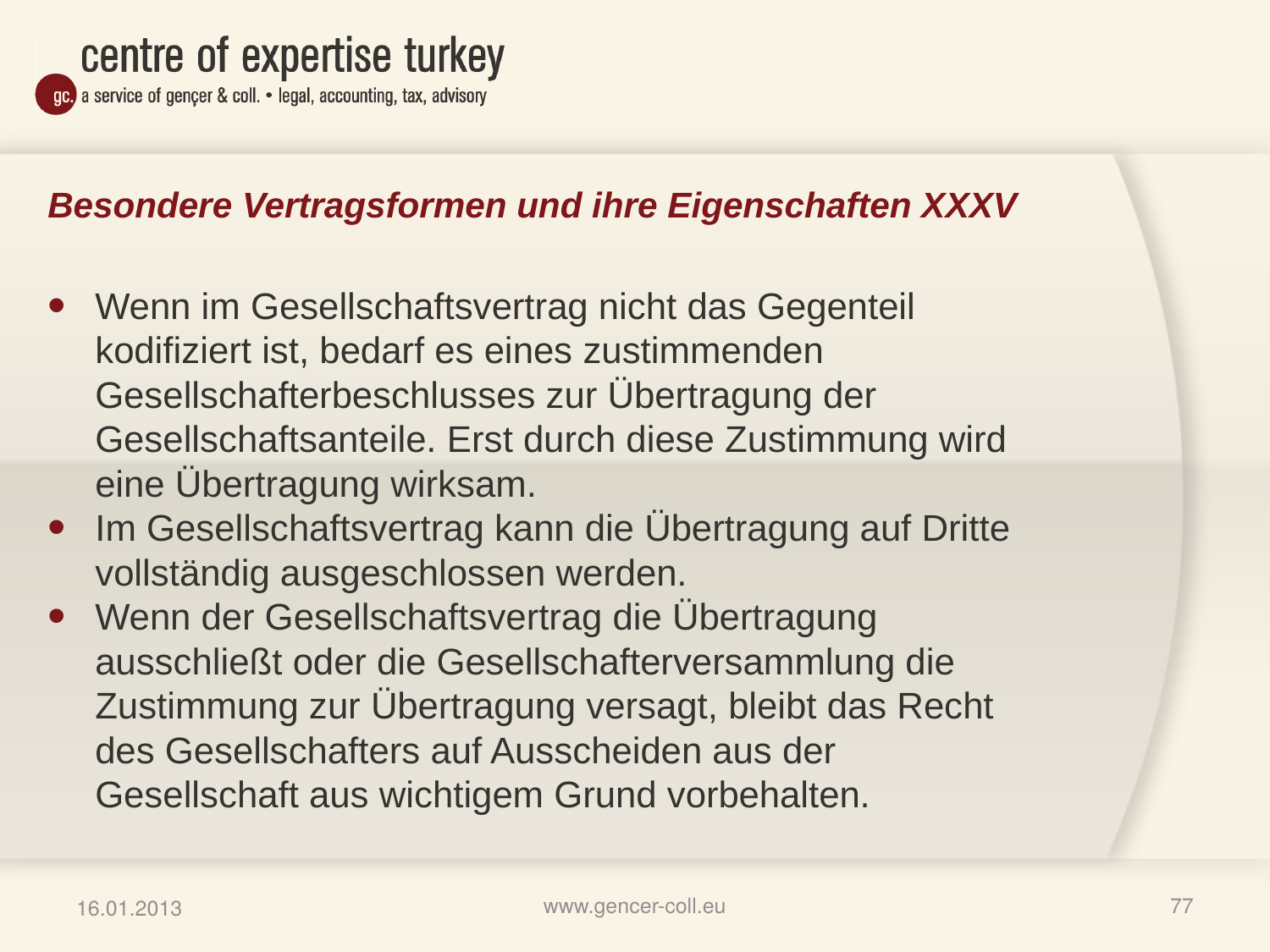

# Besondere Vertragsformen und ihre Eigenschaften XXXV
Wenn im Gesellschaftsvertrag nicht das Gegenteil kodifiziert ist, bedarf es eines zustimmenden Gesellschafterbeschlusses zur Übertragung der Gesellschaftsanteile. Erst durch diese Zustimmung wird eine Übertragung wirksam.
Im Gesellschaftsvertrag kann die Übertragung auf Dritte vollständig ausgeschlossen werden.
Wenn der Gesellschaftsvertrag die Übertragung ausschließt oder die Gesellschafterversammlung die Zustimmung zur Übertragung versagt, bleibt das Recht des Gesellschafters auf Ausscheiden aus der Gesellschaft aus wichtigem Grund vorbehalten.

16.01.2013
www.gencer-coll.eu
77